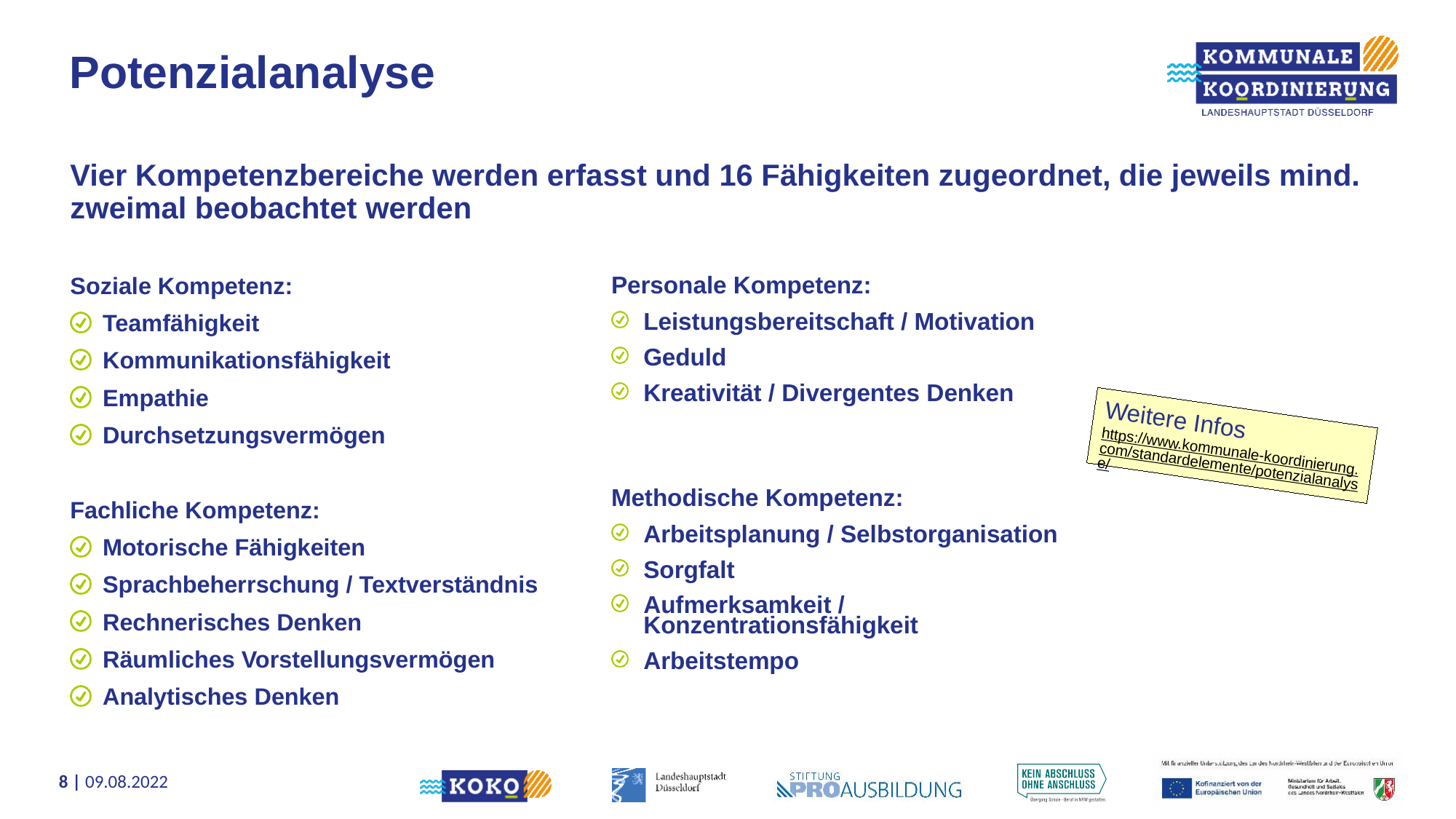

# Potenzialanalyse
Vier Kompetenzbereiche werden erfasst und 16 Fähigkeiten zugeordnet, die jeweils mind. zweimal beobachtet werden

Personale Kompetenz:
Leistungsbereitschaft / Motivation
Geduld
Kreativität / Divergentes Denken

Methodische Kompetenz:
Arbeitsplanung / Selbstorganisation
Sorgfalt
Aufmerksamkeit / Konzentrationsfähigkeit
Arbeitstempo

Soziale Kompetenz:
Teamfähigkeit
Kommunikationsfähigkeit
Empathie
Durchsetzungsvermögen

Fachliche Kompetenz:
Motorische Fähigkeiten
Sprachbeherrschung / Textverständnis
Rechnerisches Denken
Räumliches Vorstellungsvermögen
Analytisches Denken

Weitere Infos
https://www.kommunale-koordinierung.com/standardelemente/potenzialanalyse/